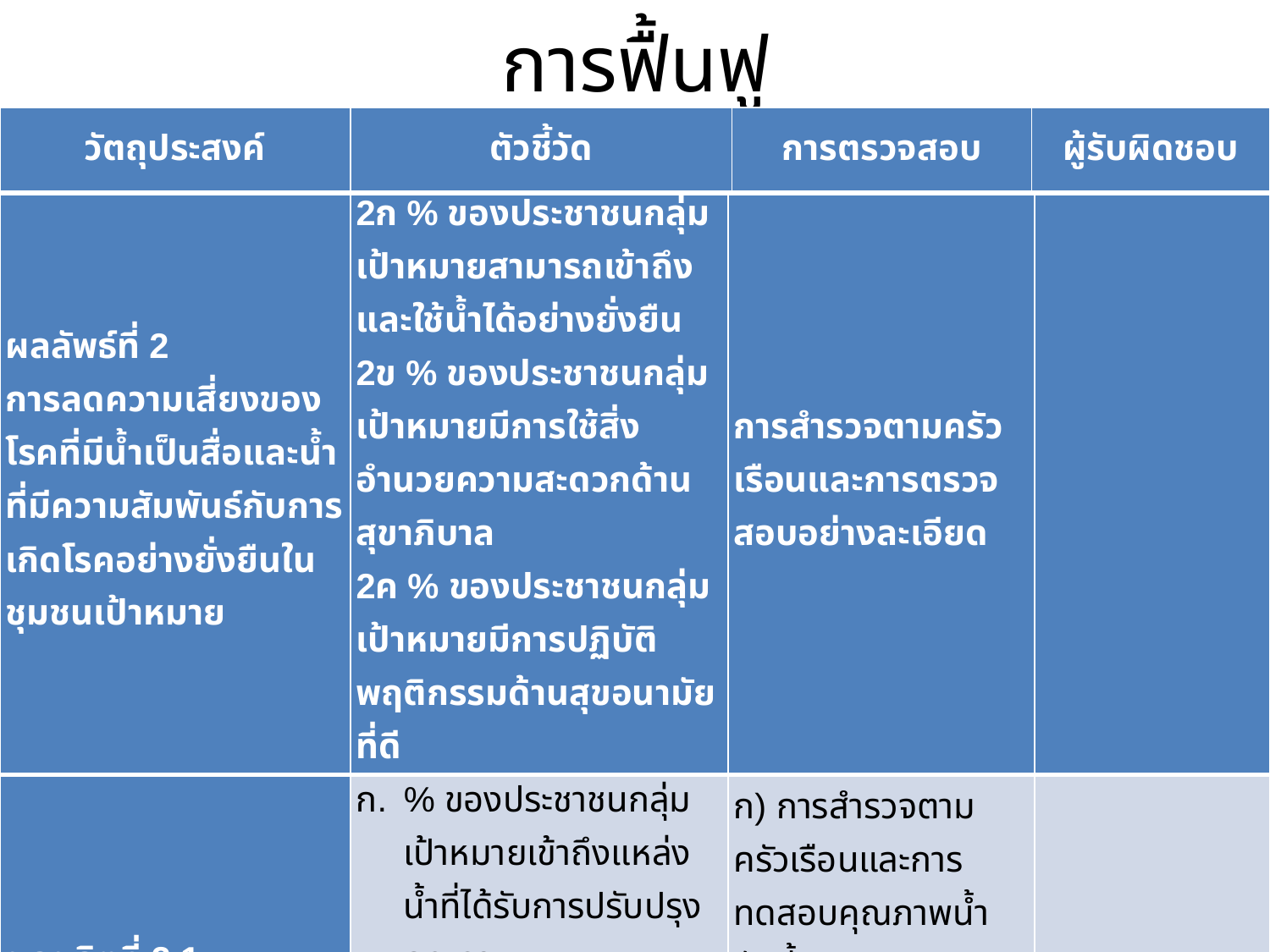

# การฟื้นฟู
| วัตถุประสงค์ | ตัวชี้วัด | การตรวจสอบ | ผู้รับผิดชอบ |
| --- | --- | --- | --- |
| ผลลัพธ์ที่ 2 การลดความเสี่ยงของโรคที่มีน้ำเป็นสื่อและน้ำที่มีความสัมพันธ์กับการเกิดโรคอย่างยั่งยืนในชุมชนเป้าหมาย | 2ก % ของประชาชนกลุ่มเป้าหมายสามารถเข้าถึงและใช้น้ำได้อย่างยั่งยืน 2ข % ของประชาชนกลุ่มเป้าหมายมีการใช้สิ่งอำนวยความสะดวกด้านสุขาภิบาล 2ค % ของประชาชนกลุ่มเป้าหมายมีการปฏิบัติพฤติกรรมด้านสุขอนามัยที่ดี | การสำรวจตามครัวเรือนและการตรวจสอบอย่างละเอียด |  |
| --- | --- | --- | --- |
| ผลผลิตที่ 2.1 ชุมชนมีการจัดการแหล่งน้ำเพื่อให้มีการเข้าถึงน้ำที่ปลอดภัยสำหรับประชาชนกลุ่มเป้าหมาย | % ของประชาชนกลุ่มเป้าหมายเข้าถึงแหล่งน้ำที่ได้รับการปรับปรุงคุณภาพ % ของชุมชนเป้าหมายมีแหล่งงบประมาณเพื่อใช้สำหรับการดำเนินงานและการบำรุงรักษาสิ่งอำนวยความสะดวกด้านน้ำ, สามารถเข้าถึงการสนับสนุนด้านเทคนิคและอะไหล่ | ก) การสำรวจตามครัวเรือนและการทดสอบคุณภาพน้ำ ดังนี้ 1) บริเวณจุดแจกจ่ายน้ำ 2) บริเวณที่มีการใช้น้ำ ข) การสำรวจชุมชนโดยใช้เครื่องมือในการประเมินของ GWSI |  |